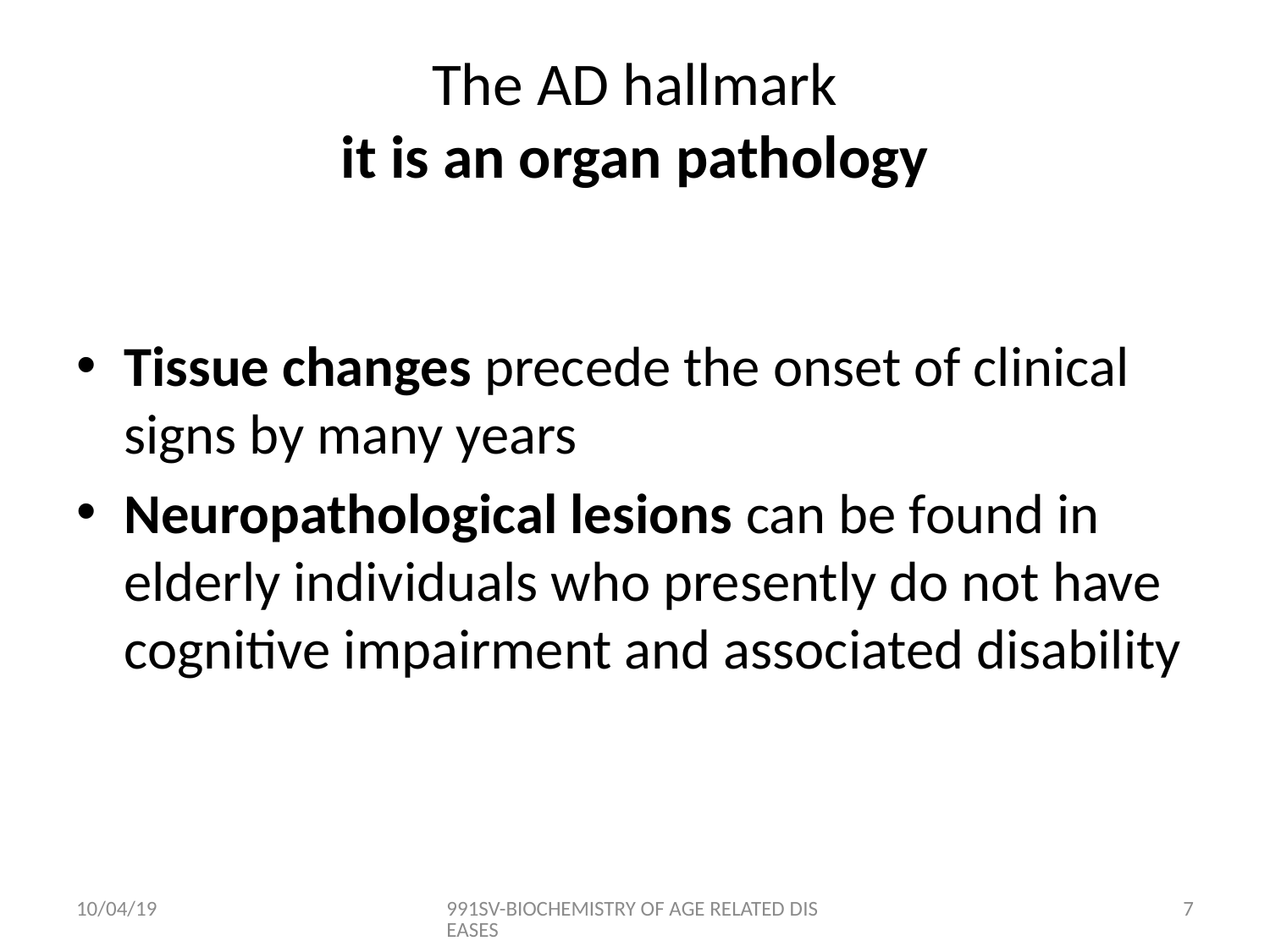

# The AD hallmark it is an organ pathology
Tissue changes precede the onset of clinical signs by many years
Neuropathological lesions can be found in elderly individuals who presently do not have cognitive impairment and associated disability
10/04/19
991SV-BIOCHEMISTRY OF AGE RELATED DISEASES
7